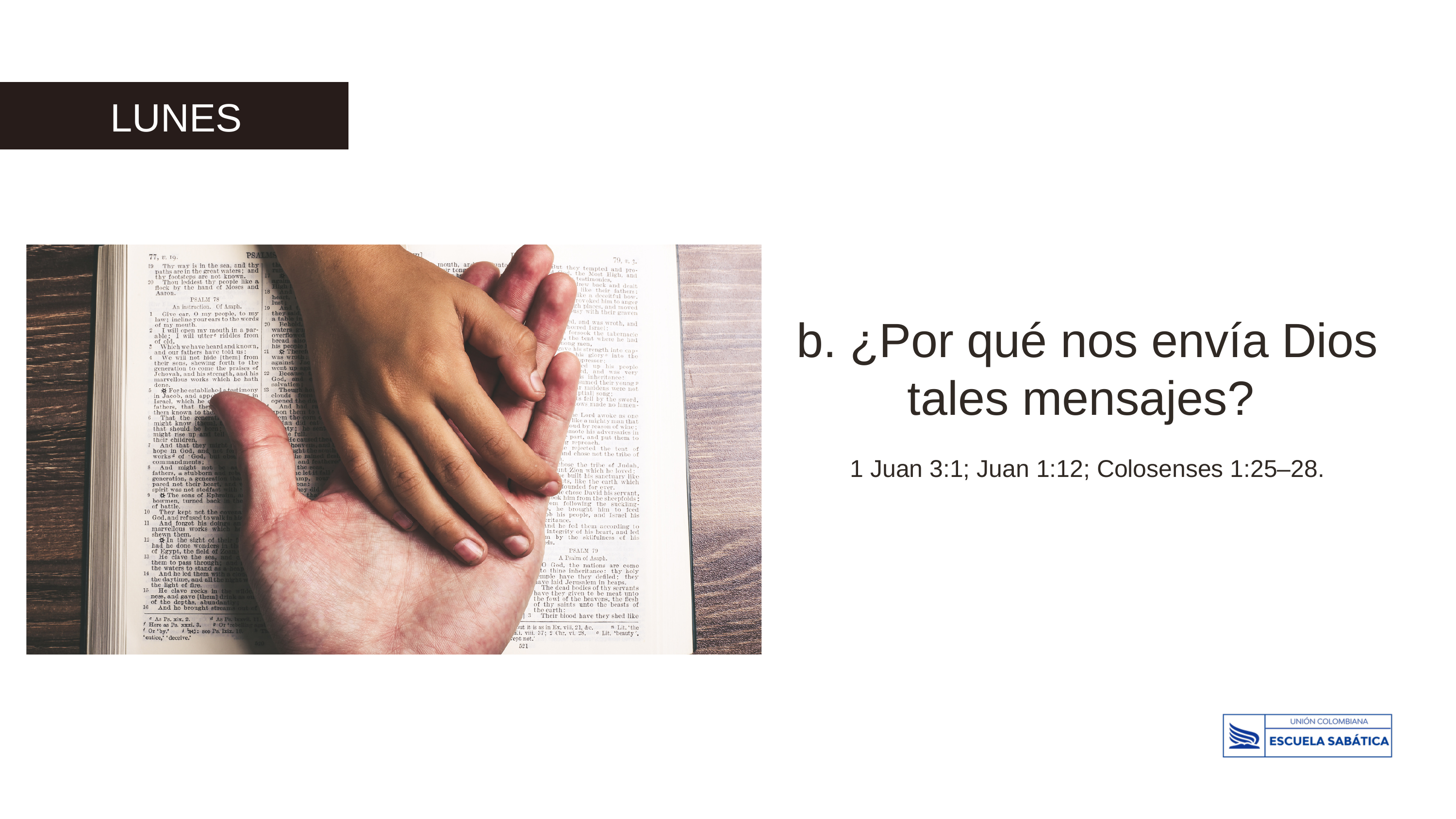

LUNES

b. ¿Por qué nos envía Dios tales mensajes?
1 Juan 3:1; Juan 1:12; Colosenses 1:25–28.